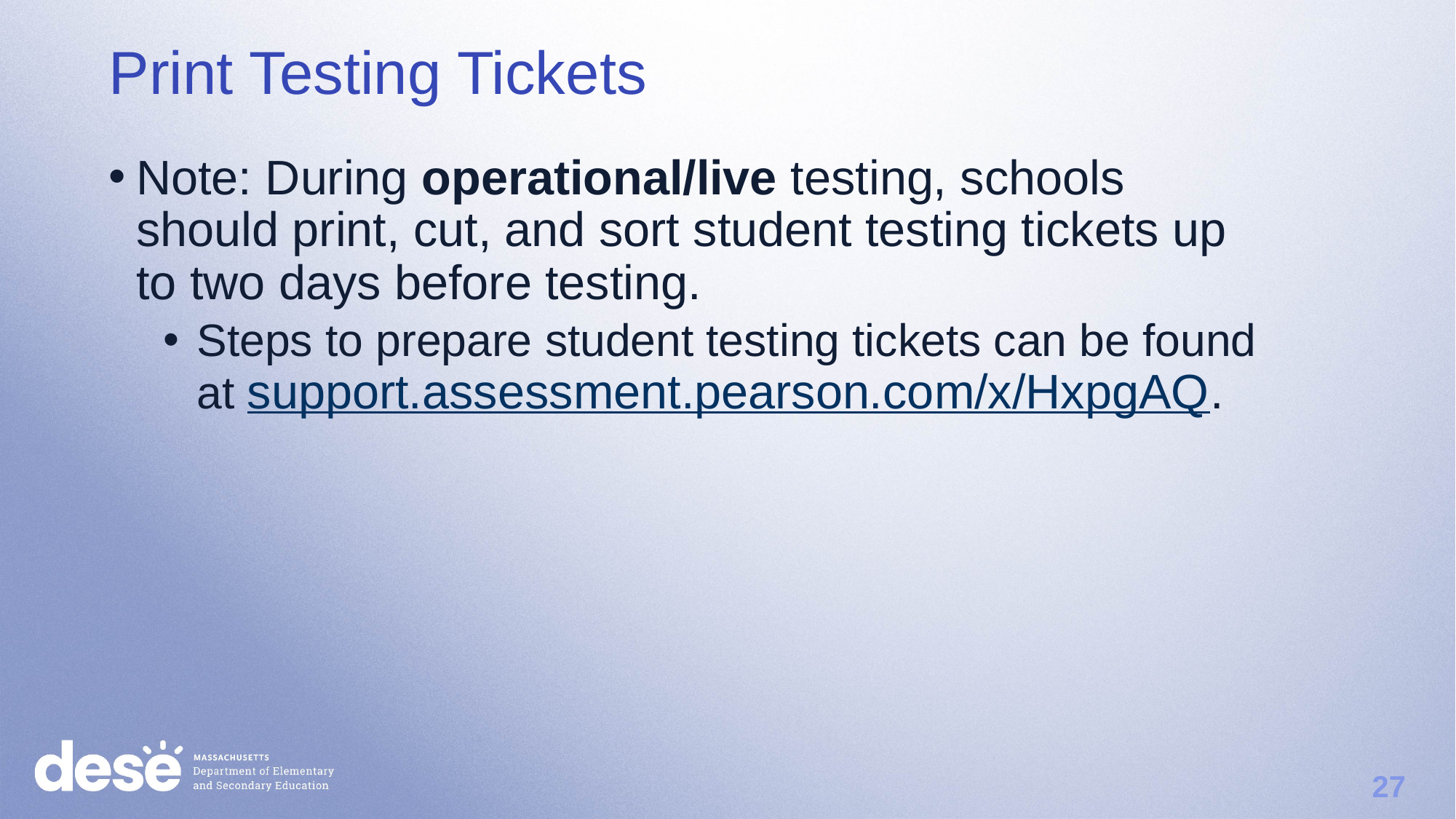

Print Testing Tickets
Note: During operational/live testing, schools should print, cut, and sort student testing tickets up to two days before testing.
Steps to prepare student testing tickets can be found at support.assessment.pearson.com/x/HxpgAQ.